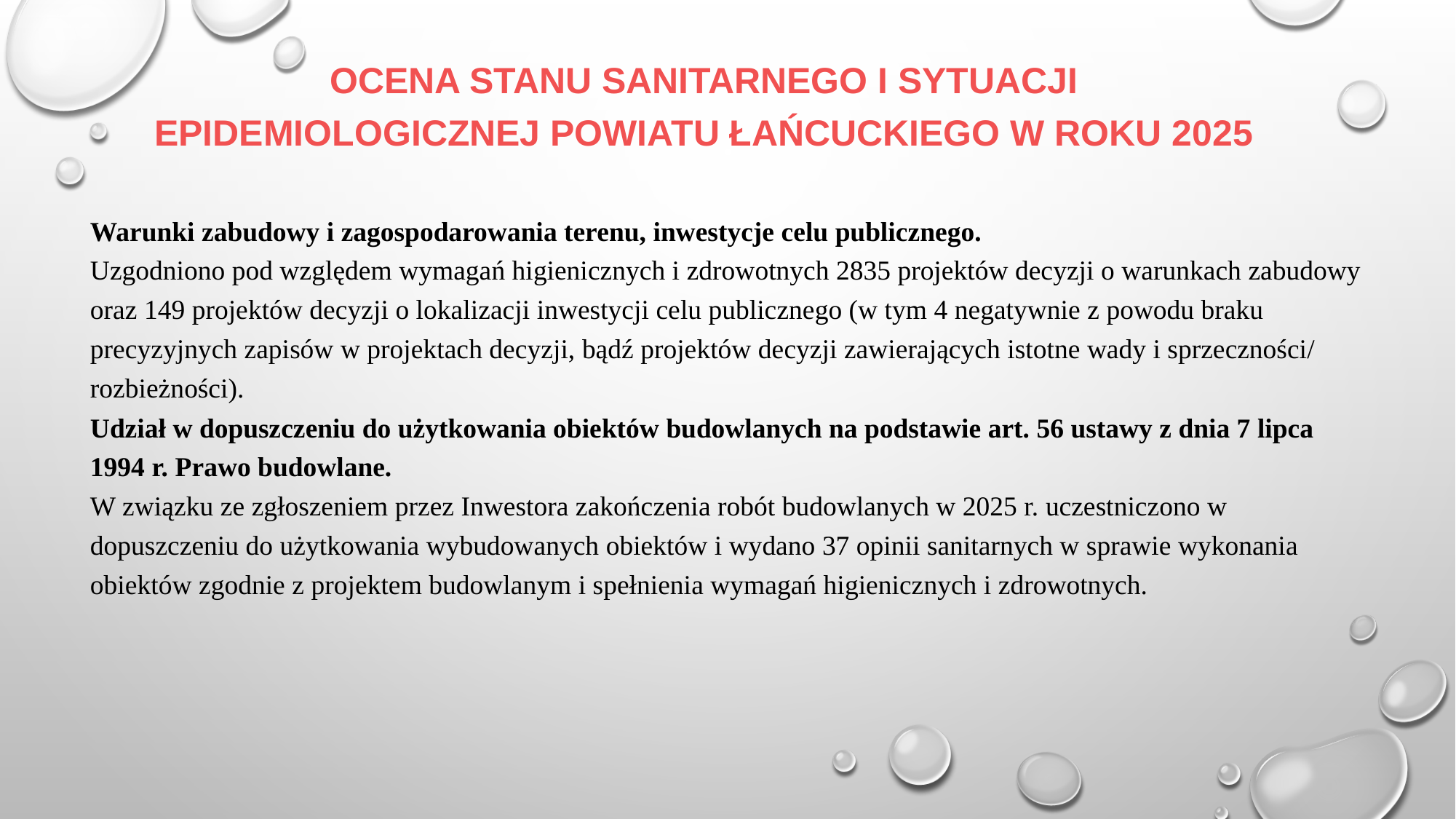

# OCENA STANU SANITARNEGO I SYTUACJI EPIDEMIOLOGICZNEJ POWIATU ŁAŃCUCKIEGO W ROKU 2025
Warunki zabudowy i zagospodarowania terenu, inwestycje celu publicznego.
Uzgodniono pod względem wymagań higienicznych i zdrowotnych 2835 projektów decyzji o warunkach zabudowy oraz 149 projektów decyzji o lokalizacji inwestycji celu publicznego (w tym 4 negatywnie z powodu braku precyzyjnych zapisów w projektach decyzji, bądź projektów decyzji zawierających istotne wady i sprzeczności/ rozbieżności).
Udział w dopuszczeniu do użytkowania obiektów budowlanych na podstawie art. 56 ustawy z dnia 7 lipca 1994 r. Prawo budowlane.
W związku ze zgłoszeniem przez Inwestora zakończenia robót budowlanych w 2025 r. uczestniczono w dopuszczeniu do użytkowania wybudowanych obiektów i wydano 37 opinii sanitarnych w sprawie wykonania obiektów zgodnie z projektem budowlanym i spełnienia wymagań higienicznych i zdrowotnych.